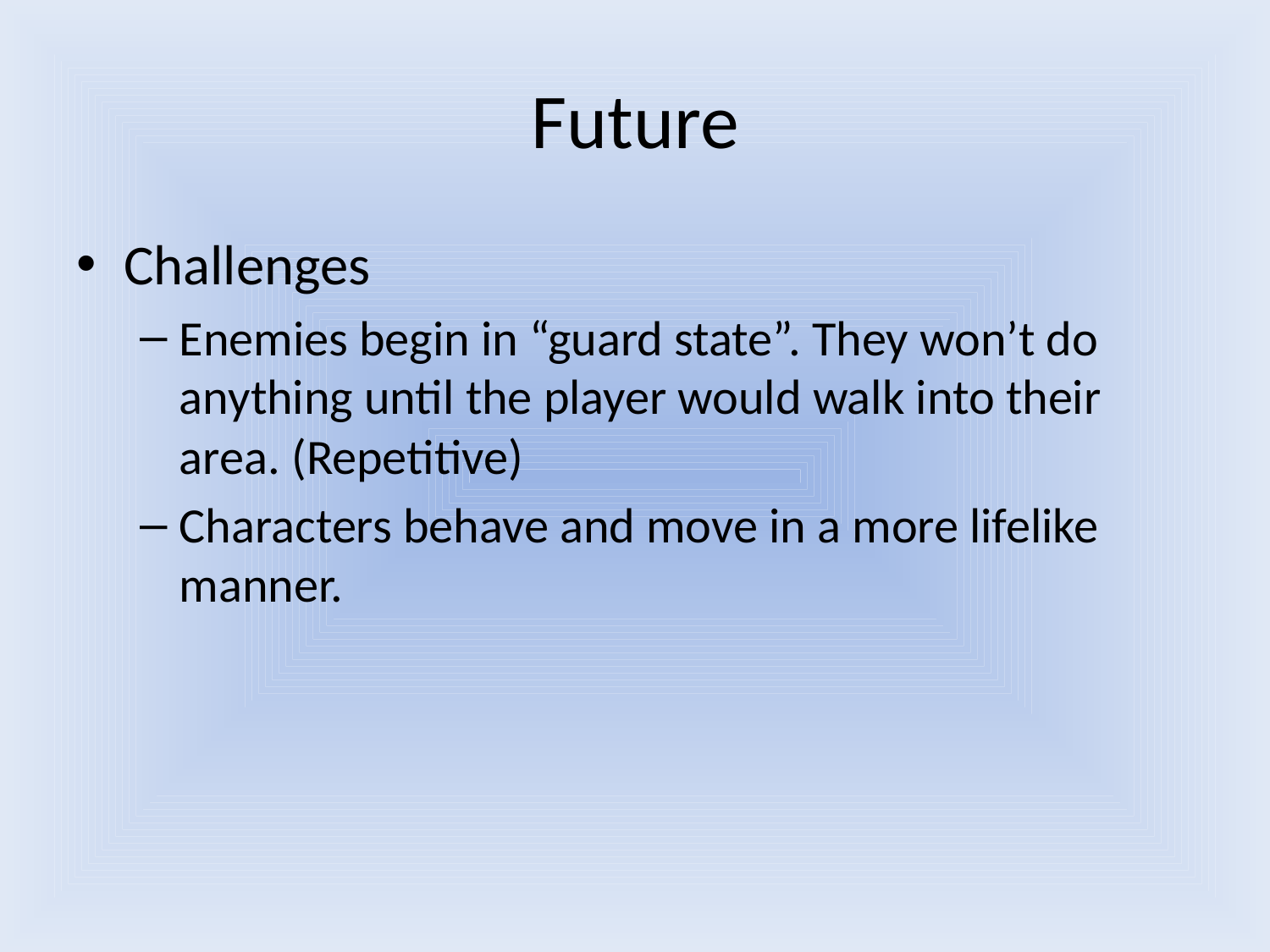

# Future
Challenges
Enemies begin in “guard state”. They won’t do anything until the player would walk into their area. (Repetitive)
Characters behave and move in a more lifelike manner.